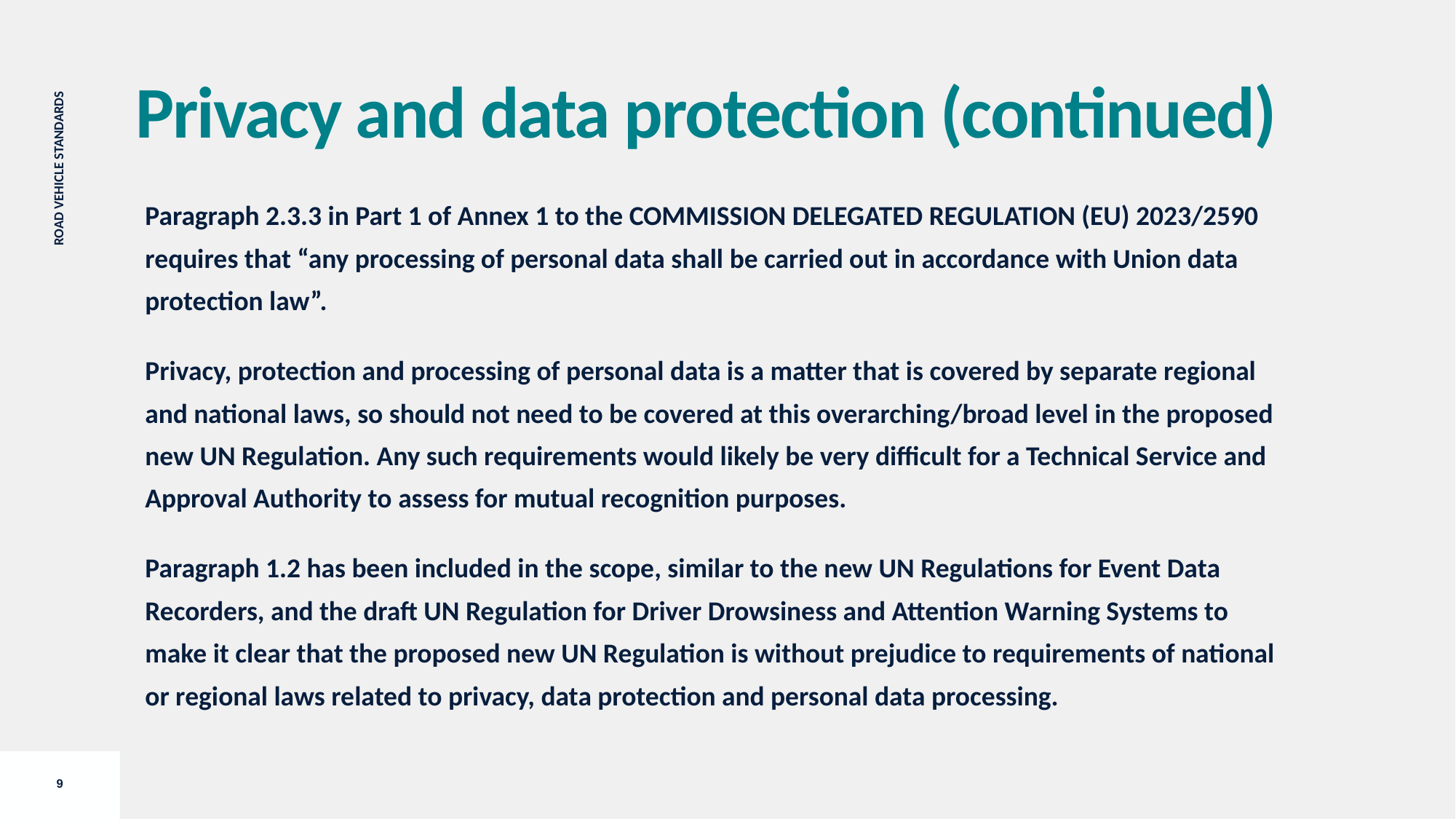

Privacy and data protection (continued)
Paragraph 2.3.3 in Part 1 of Annex 1 to the COMMISSION DELEGATED REGULATION (EU) 2023/2590 requires that “any processing of personal data shall be carried out in accordance with Union data protection law”.
Privacy, protection and processing of personal data is a matter that is covered by separate regional and national laws, so should not need to be covered at this overarching/broad level in the proposed new UN Regulation. Any such requirements would likely be very difficult for a Technical Service and Approval Authority to assess for mutual recognition purposes.
Paragraph 1.2 has been included in the scope, similar to the new UN Regulations for Event Data Recorders, and the draft UN Regulation for Driver Drowsiness and Attention Warning Systems to make it clear that the proposed new UN Regulation is without prejudice to requirements of national or regional laws related to privacy, data protection and personal data processing.